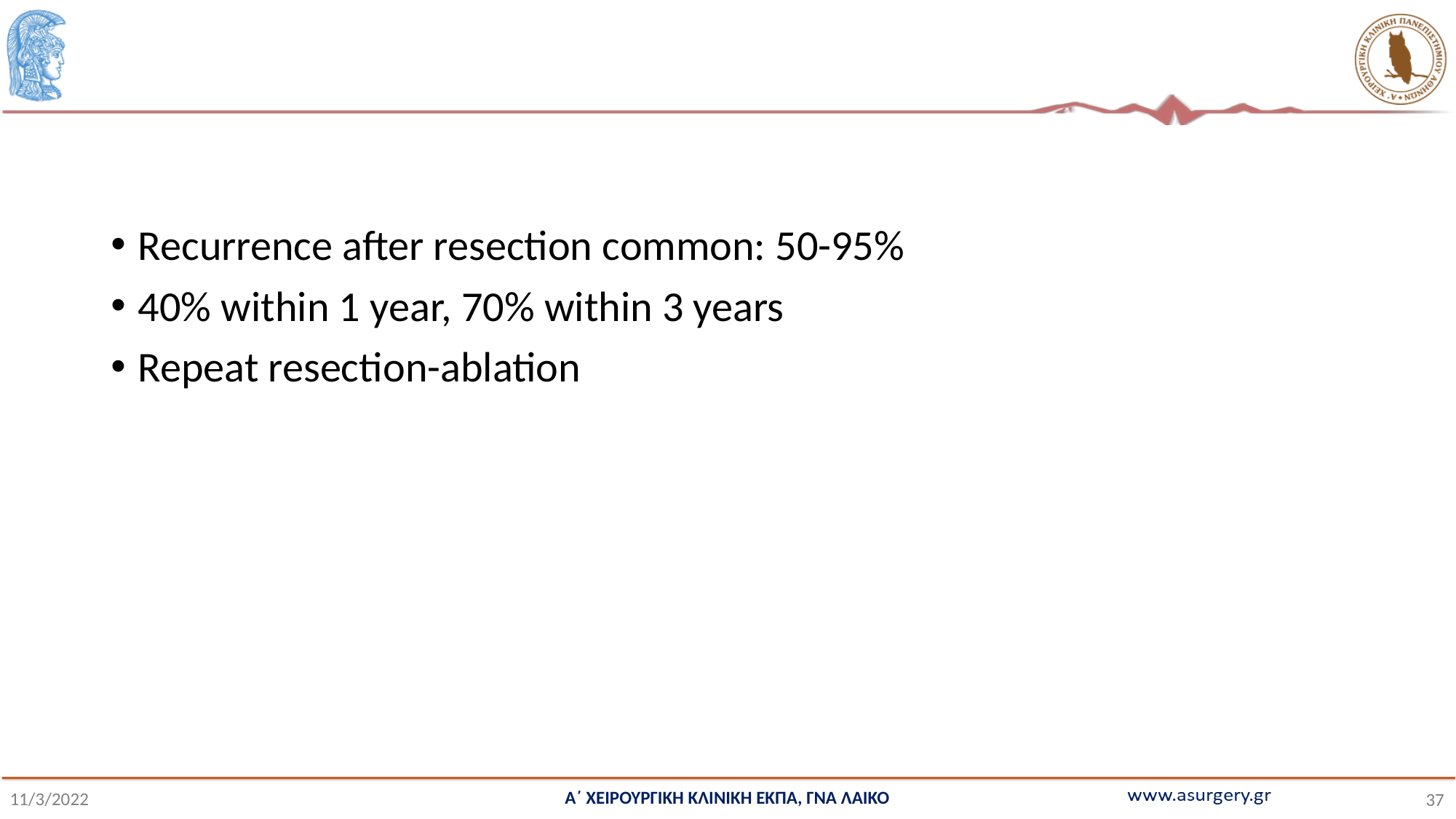

#
Recurrence after resection common: 50-95%
40% within 1 year, 70% within 3 years
Repeat resection-ablation
Α΄ ΧΕΙΡΟΥΡΓΙΚΗ ΚΛΙΝΙΚΗ ΕΚΠΑ, ΓΝΑ ΛΑΙΚΟ
11/3/2022
37